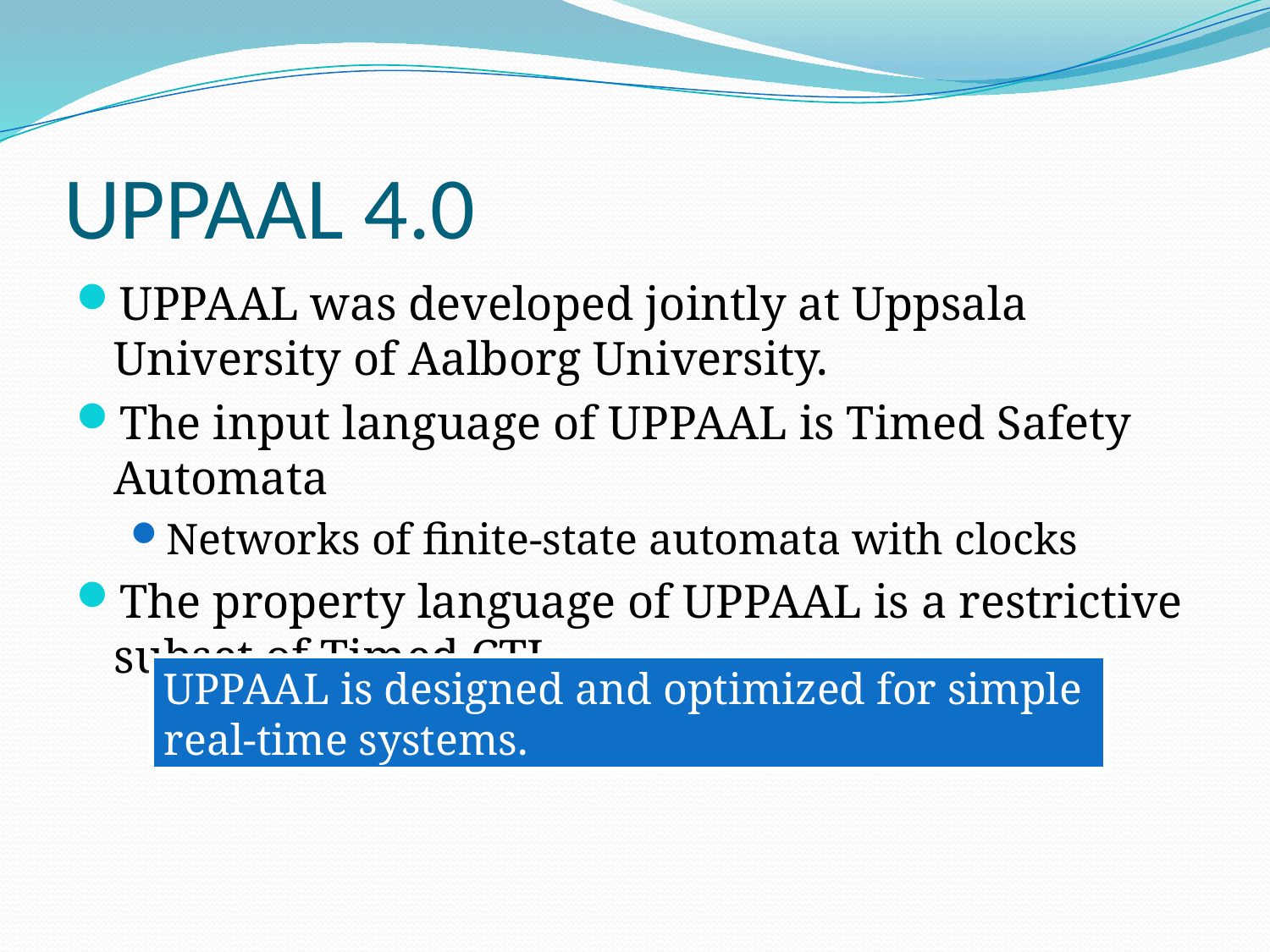

# UPPAAL 4.0
UPPAAL was developed jointly at Uppsala University of Aalborg University.
The input language of UPPAAL is Timed Safety Automata
Networks of finite-state automata with clocks
The property language of UPPAAL is a restrictive subset of Timed CTL.
UPPAAL is designed and optimized for simple
real-time systems.